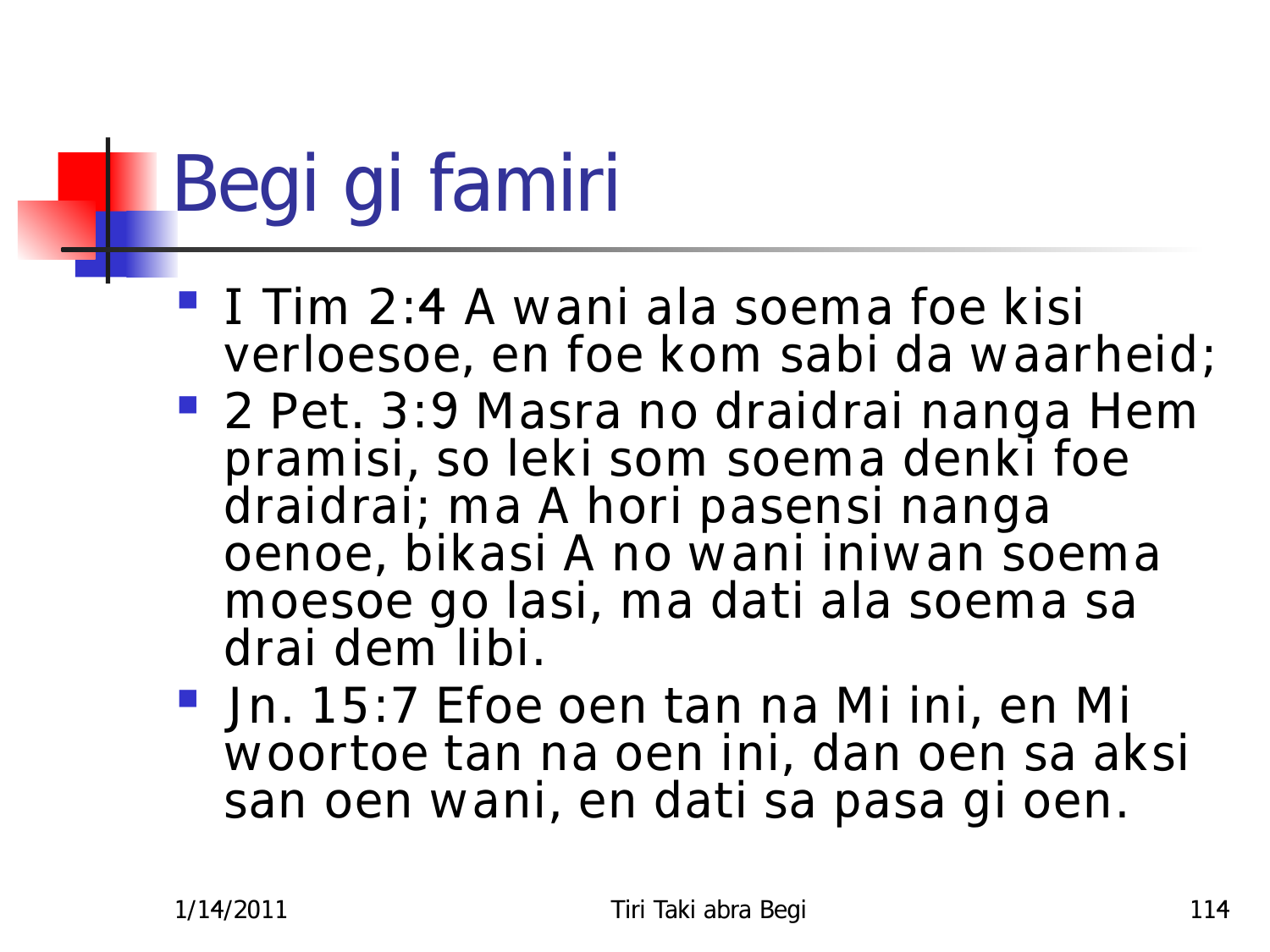

# Begi gi famiri
I Tim 2:4 A wani ala soema foe kisi verloesoe, en foe kom sabi da waarheid;
2 Pet. 3:9 Masra no draidrai nanga Hem pramisi, so leki som soema denki foe draidrai; ma A hori pasensi nanga oenoe, bikasi A no wani iniwan soema moesoe go lasi, ma dati ala soema sa drai dem libi.
Jn. 15:7 Efoe oen tan na Mi ini, en Mi woortoe tan na oen ini, dan oen sa aksi san oen wani, en dati sa pasa gi oen.
1/14/2011
Tiri Taki abra Begi
114